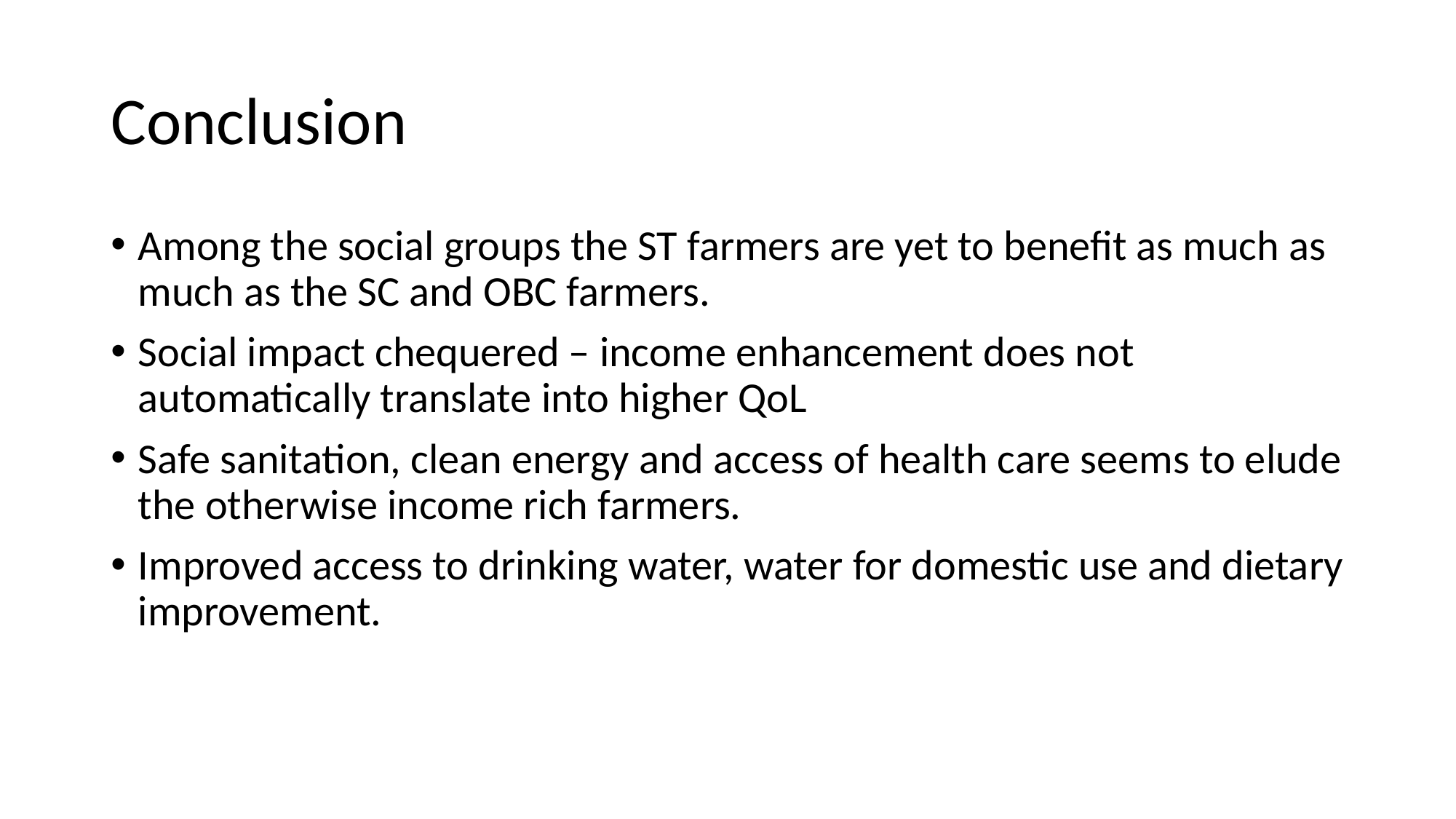

# Conclusion
Among the social groups the ST farmers are yet to benefit as much as much as the SC and OBC farmers.
Social impact chequered – income enhancement does not automatically translate into higher QoL
Safe sanitation, clean energy and access of health care seems to elude the otherwise income rich farmers.
Improved access to drinking water, water for domestic use and dietary improvement.